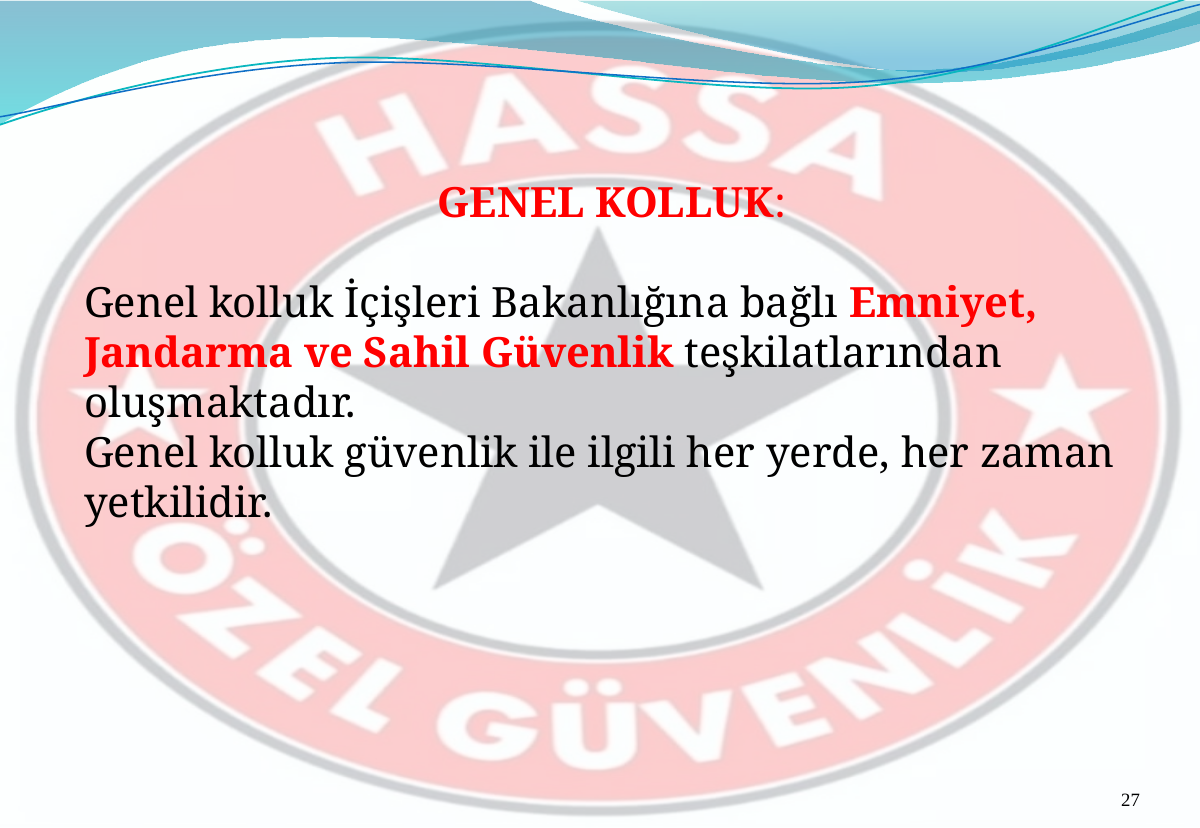

GENEL KOLLUK:

Genel kolluk İçişleri Bakanlığına bağlı Emniyet, Jandarma ve Sahil Güvenlik teşkilatlarından oluşmaktadır.
Genel kolluk güvenlik ile ilgili her yerde, her zaman yetkilidir.

27